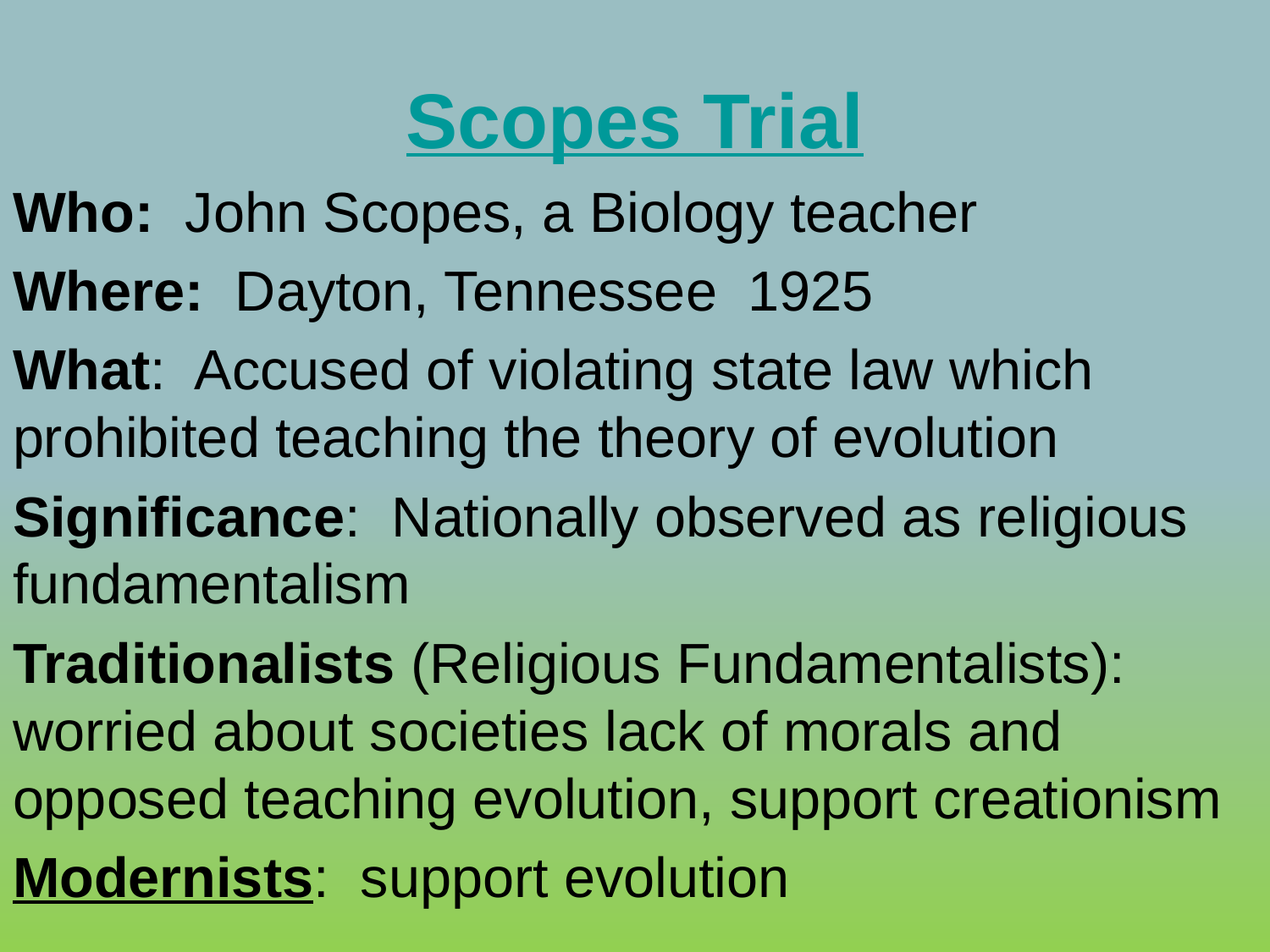

# Scopes Trial
Who:  John Scopes, a Biology teacher
Where:  Dayton, Tennessee  1925
What:  Accused of violating state law which prohibited teaching the theory of evolution
Significance:  Nationally observed as religious fundamentalism
Traditionalists (Religious Fundamentalists):  worried about societies lack of morals and opposed teaching evolution, support creationism
Modernists:  support evolution